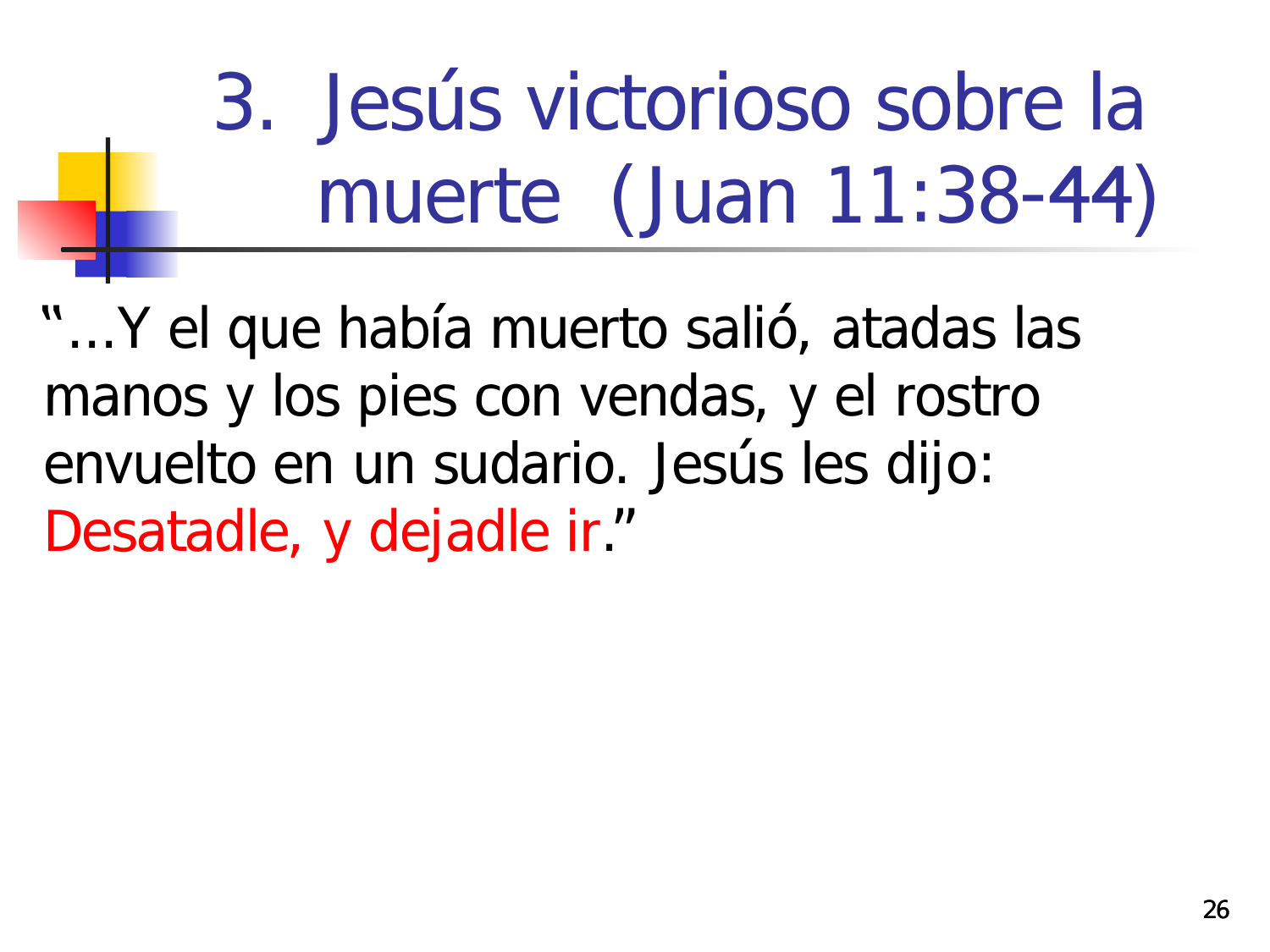

# Jesús victorioso sobre la muerte  (Juan 11:38-44)
“...Y el que había muerto salió, atadas las manos y los pies con vendas, y el rostro envuelto en un sudario. Jesús les dijo: Desatadle, y dejadle ir.”

26
26